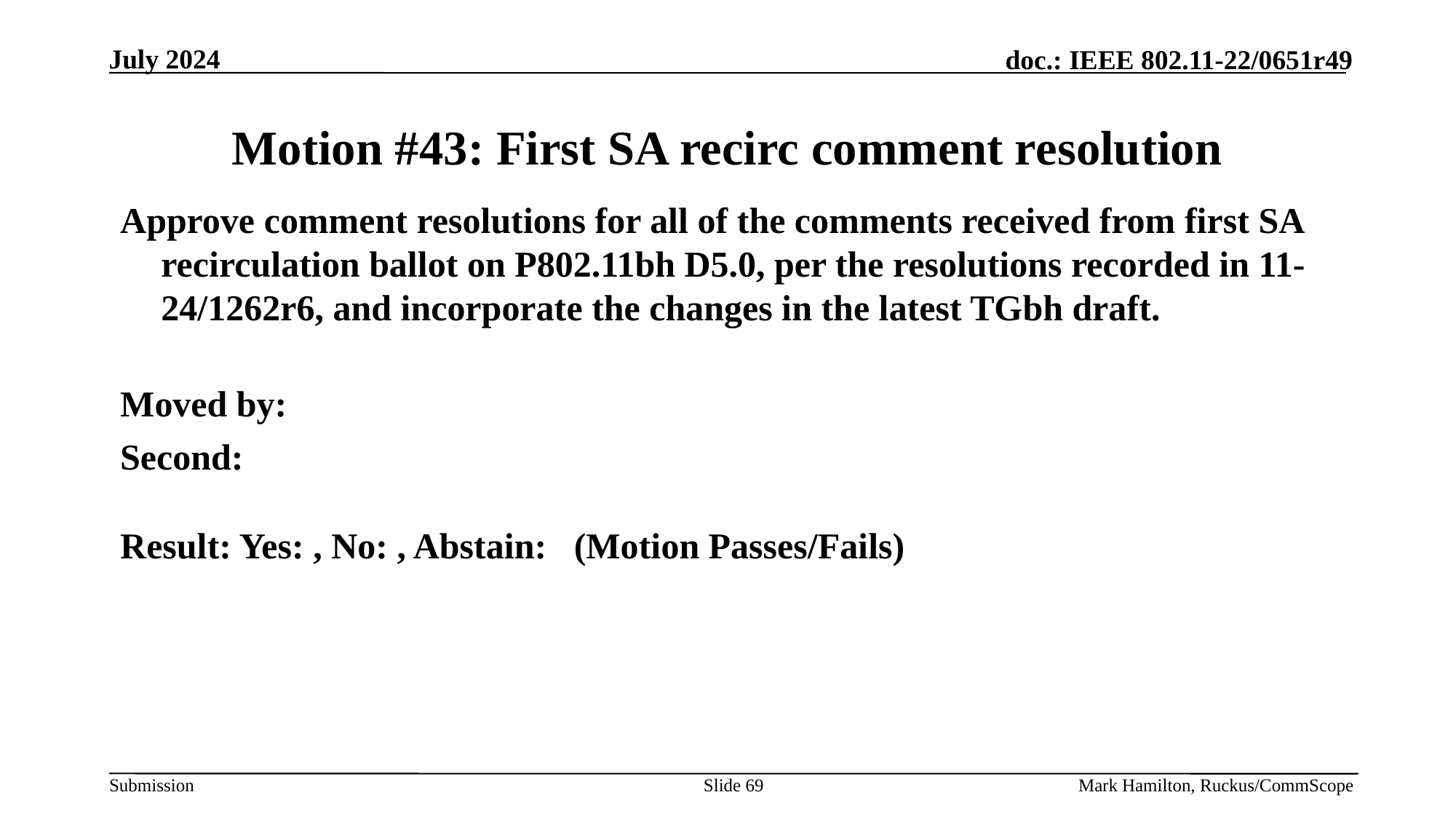

# Motion #43: First SA recirc comment resolution
Approve comment resolutions for all of the comments received from first SA recirculation ballot on P802.11bh D5.0, per the resolutions recorded in 11-24/1262r6, and incorporate the changes in the latest TGbh draft.

Moved by:
Second:

Result: Yes: , No: , Abstain:   (Motion Passes/Fails)
Slide 69